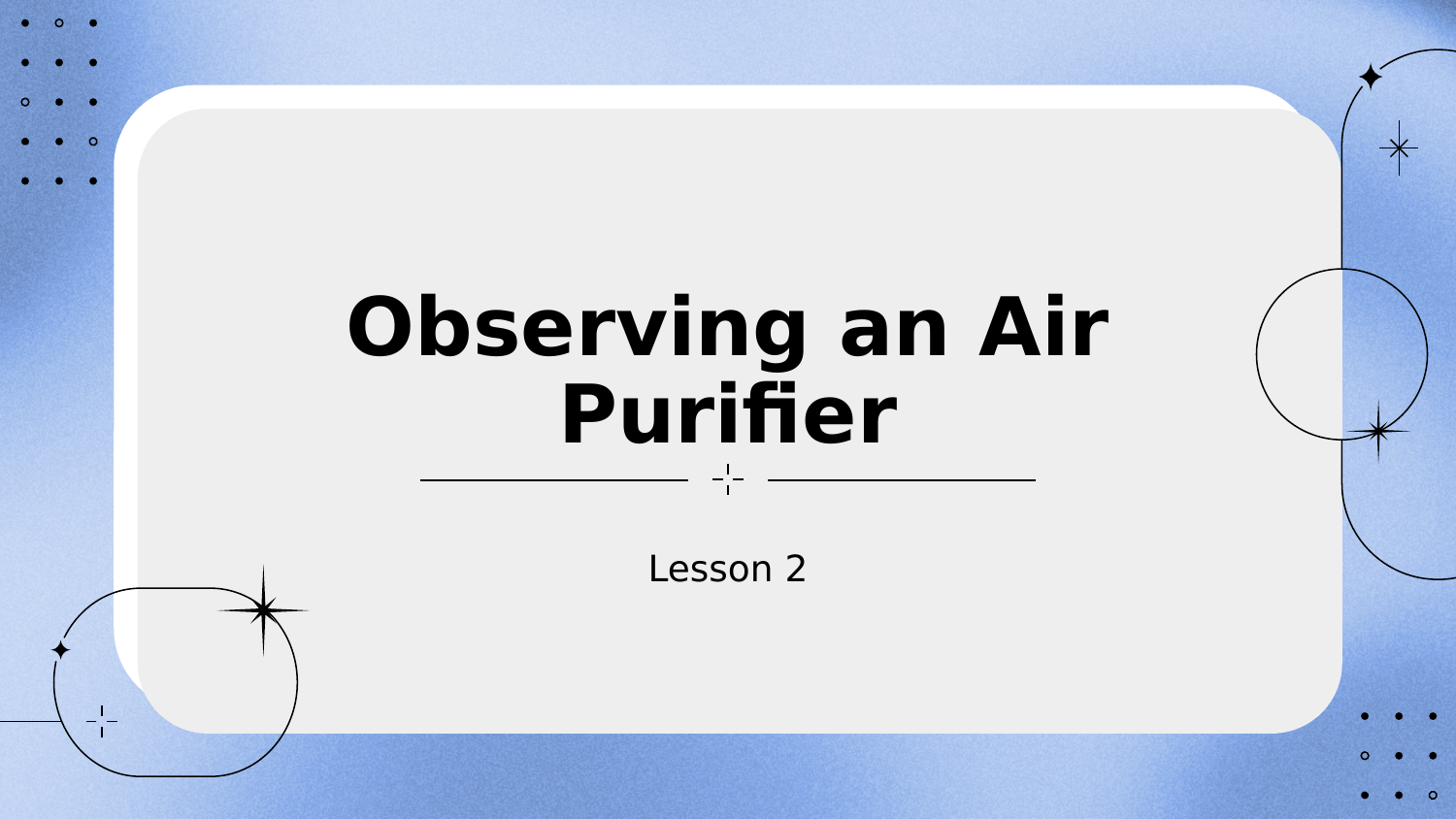

# Observing an Air Purifier

Lesson 2